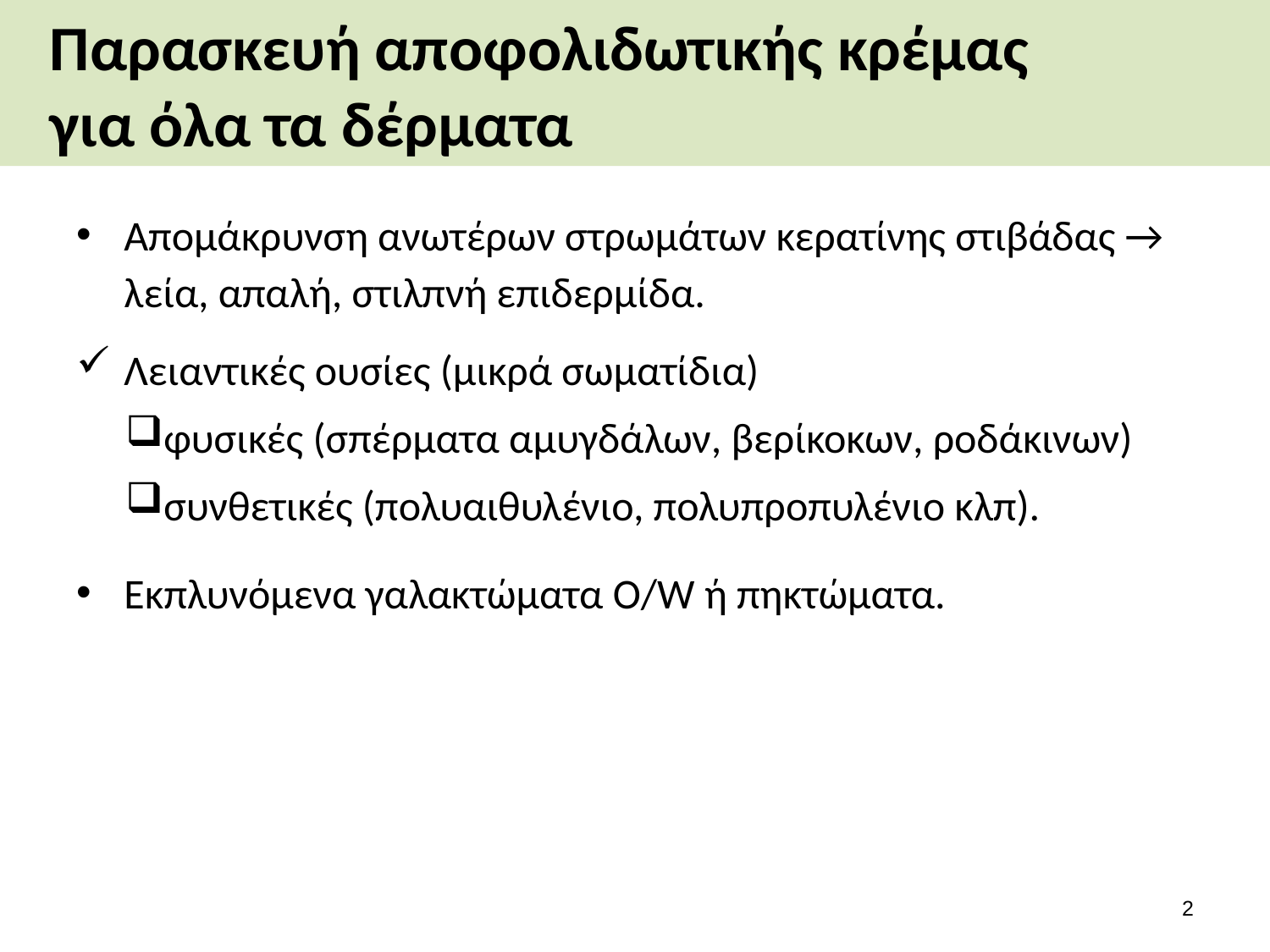

# Παρασκευή αποφολιδωτικής κρέμας για όλα τα δέρματα
Απομάκρυνση ανωτέρων στρωμάτων κερατίνης στιβάδας → λεία, απαλή, στιλπνή επιδερμίδα.
Λειαντικές ουσίες (μικρά σωματίδια)
φυσικές (σπέρματα αμυγδάλων, βερίκοκων, ροδάκινων)
συνθετικές (πολυαιθυλένιο, πολυπροπυλένιο κλπ).
Εκπλυνόμενα γαλακτώματα O/W ή πηκτώματα.
2